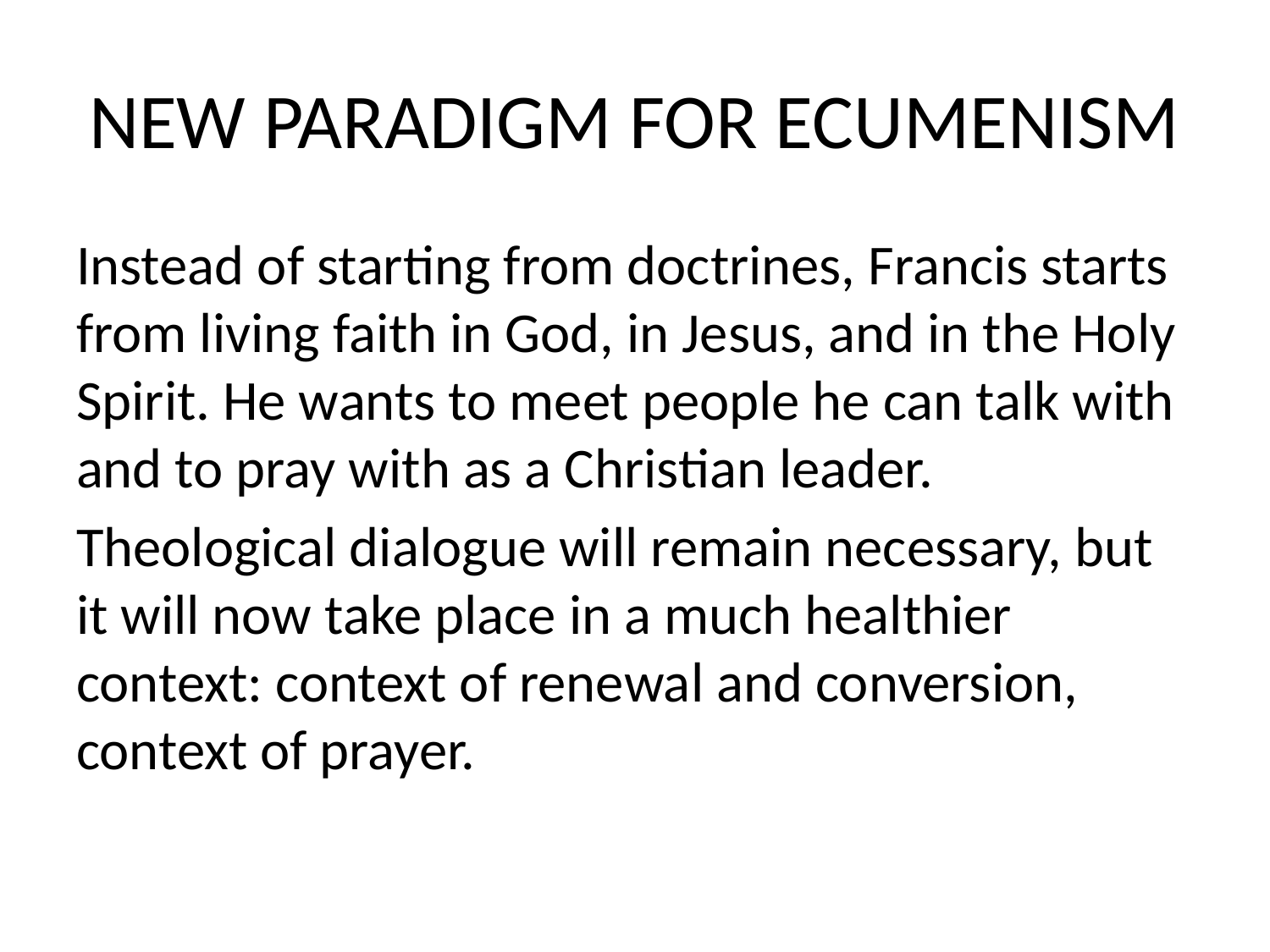

# NEW PARADIGM FOR ECUMENISM
Instead of starting from doctrines, Francis starts from living faith in God, in Jesus, and in the Holy Spirit. He wants to meet people he can talk with and to pray with as a Christian leader.
Theological dialogue will remain necessary, but it will now take place in a much healthier context: context of renewal and conversion, context of prayer.